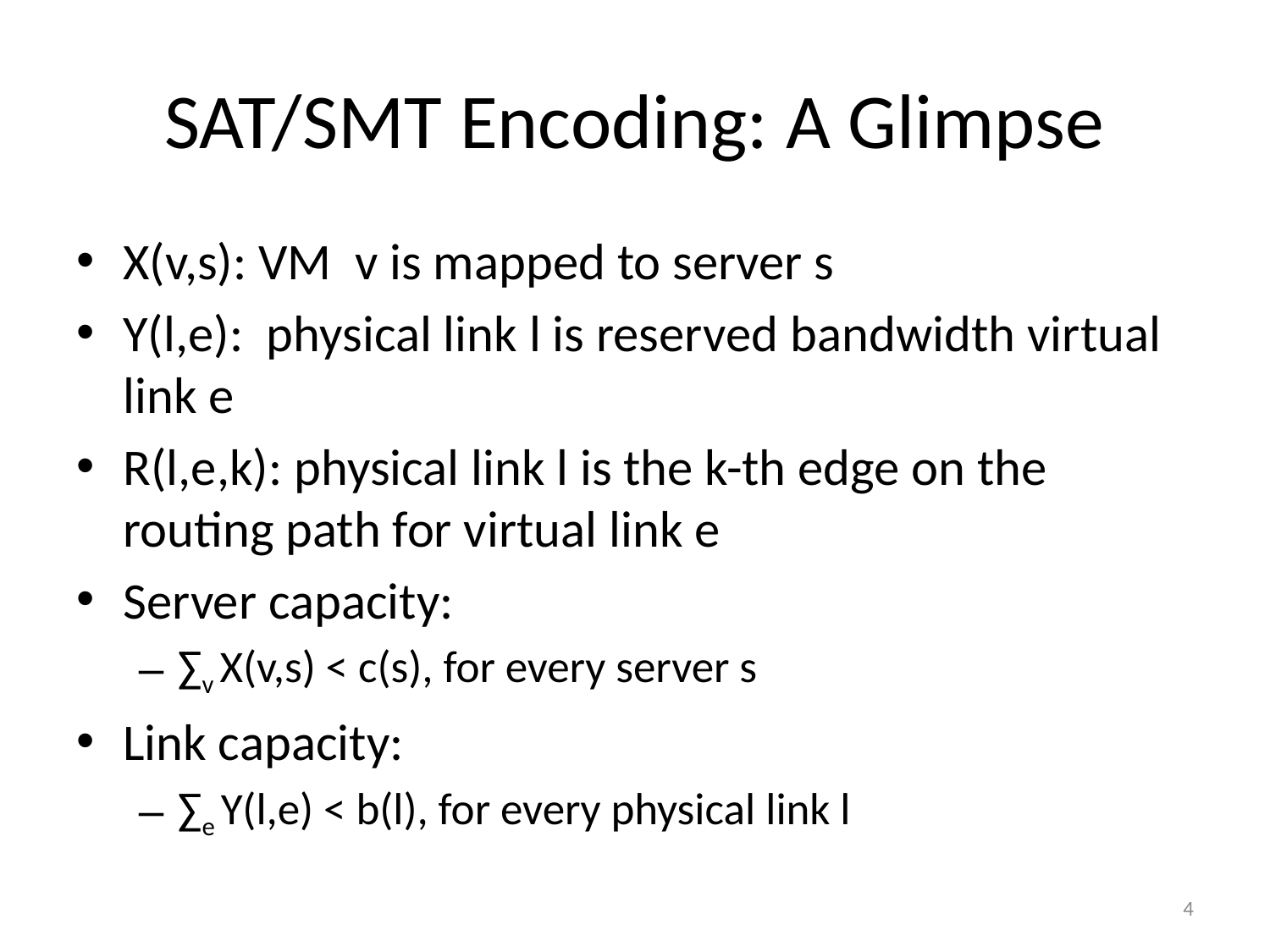

# SAT/SMT Encoding: A Glimpse
X(v,s): VM  v is mapped to server s
Y(l,e):  physical link l is reserved bandwidth virtual link e
R(l,e,k): physical link l is the k-th edge on the routing path for virtual link e
Server capacity:
∑v X(v,s) < c(s), for every server s
Link capacity:
∑e Y(l,e) < b(l), for every physical link l

4